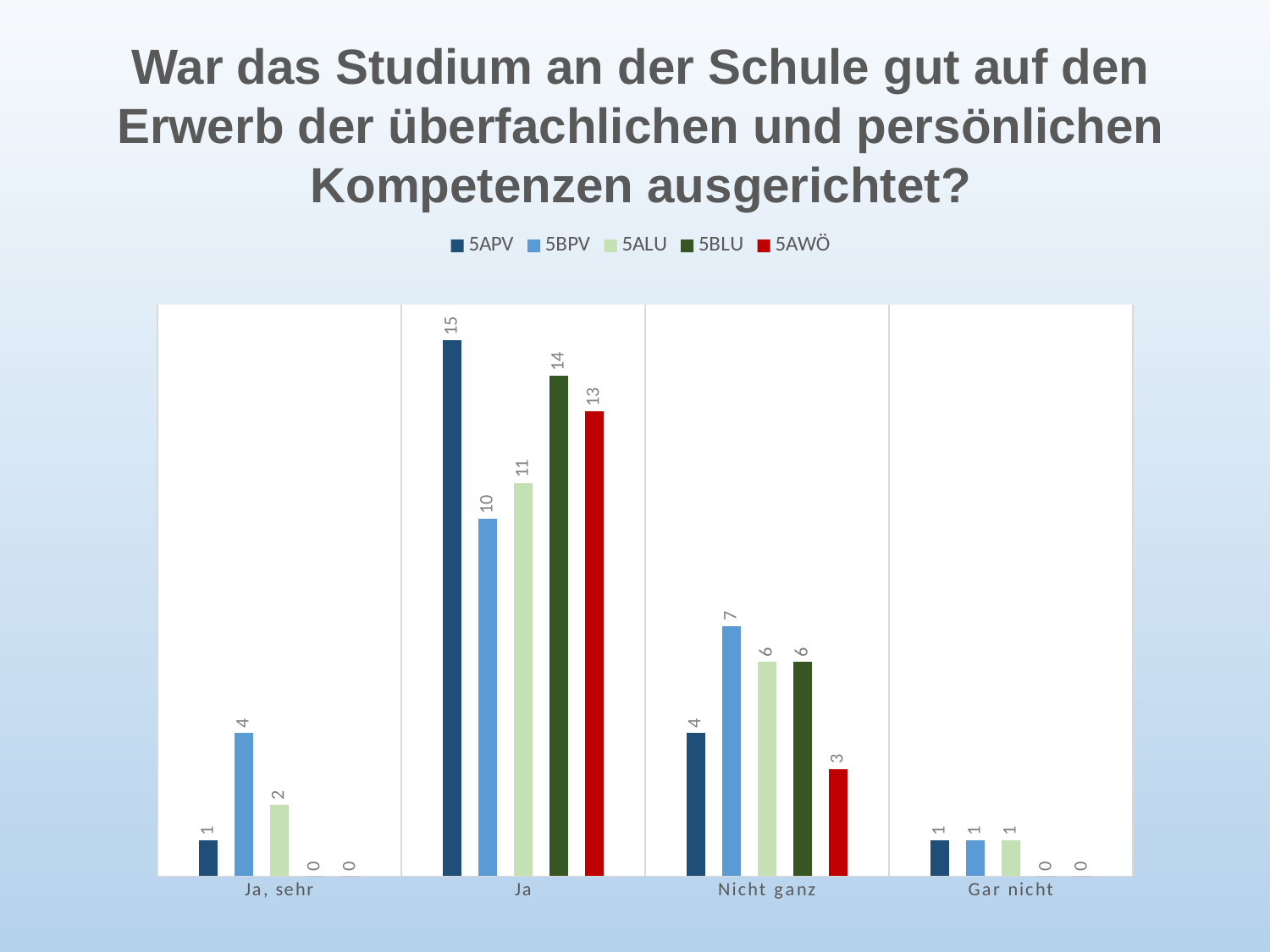

War das Studium an der Schule gut auf den Erwerb der überfachlichen und persönlichen Kompetenzen ausgerichtet?

### Chart

| Category | 5APV | 5BPV | 5ALU | 5BLU | 5AWÖ |
|---|---|---|---|---|---|
| Ja, sehr | 1.0 | 4.0 | 2.0 | 0.0 | 0.0 |
| Ja | 15.0 | 10.0 | 11.0 | 14.0 | 13.0 |
| Nicht ganz | 4.0 | 7.0 | 6.0 | 6.0 | 3.0 |
| Gar nicht | 1.0 | 1.0 | 1.0 | 0.0 | 0.0 |